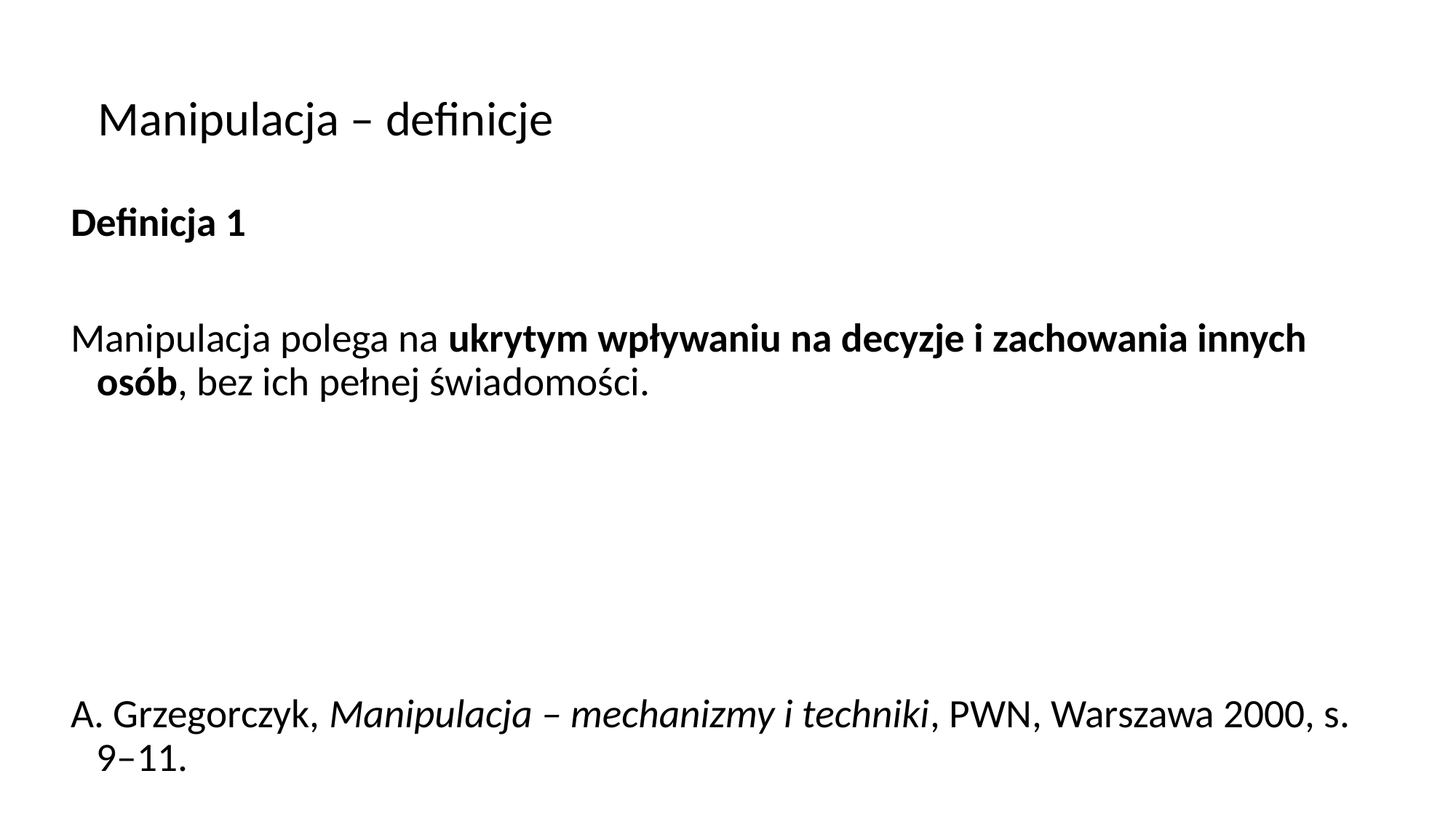

# Manipulacja – definicje
Definicja 1

Manipulacja polega na ukrytym wpływaniu na decyzje i zachowania innych osób, bez ich pełnej świadomości.

A. Grzegorczyk, Manipulacja – mechanizmy i techniki, PWN, Warszawa 2000, s. 9–11.